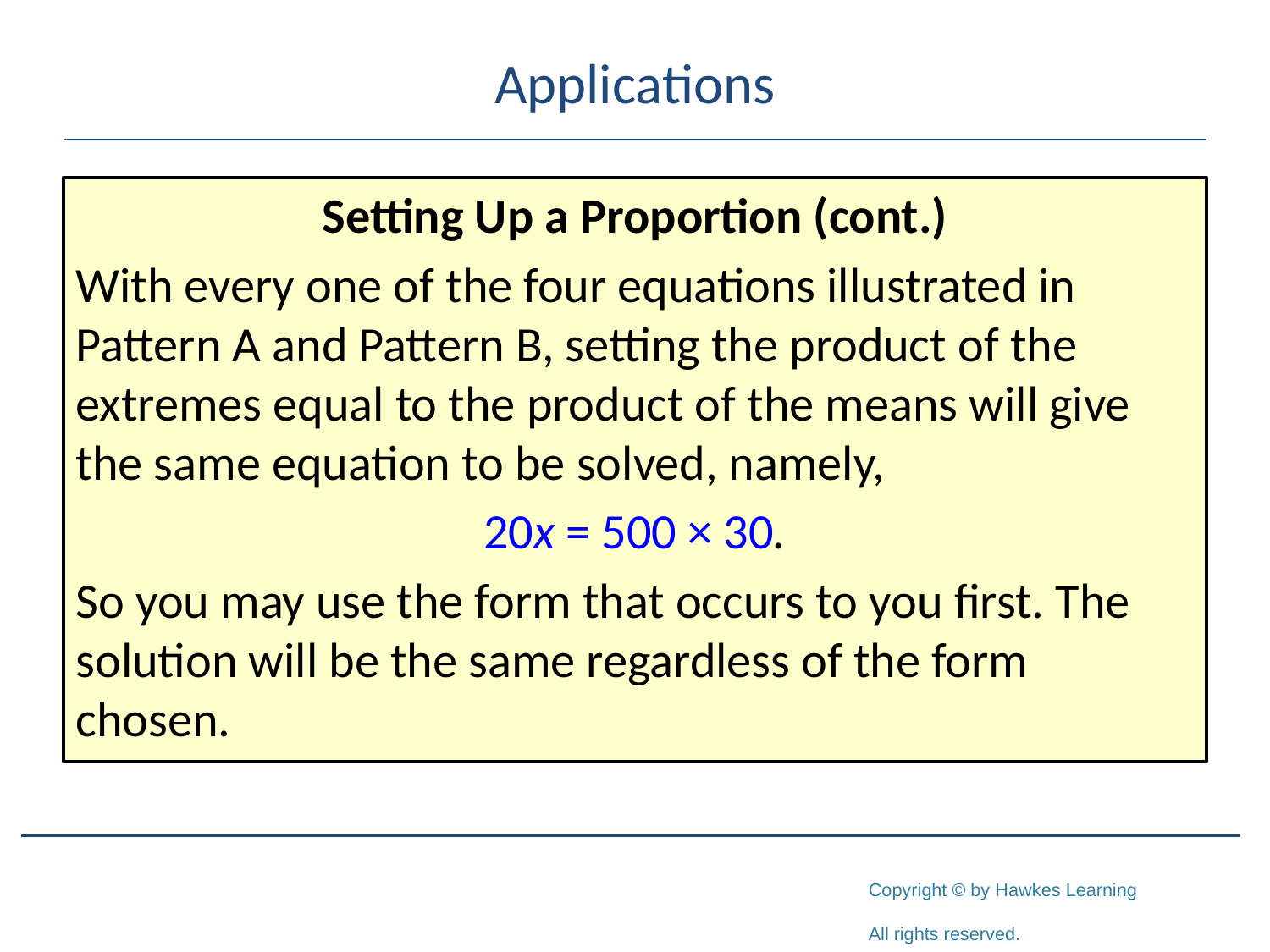

# Applications
Setting Up a Proportion (cont.)
With every one of the four equations illustrated in Pattern A and Pattern B, setting the product of the extremes equal to the product of the means will give the same equation to be solved, namely,
20x = 500 × 30.
So you may use the form that occurs to you first. The solution will be the same regardless of the form chosen.